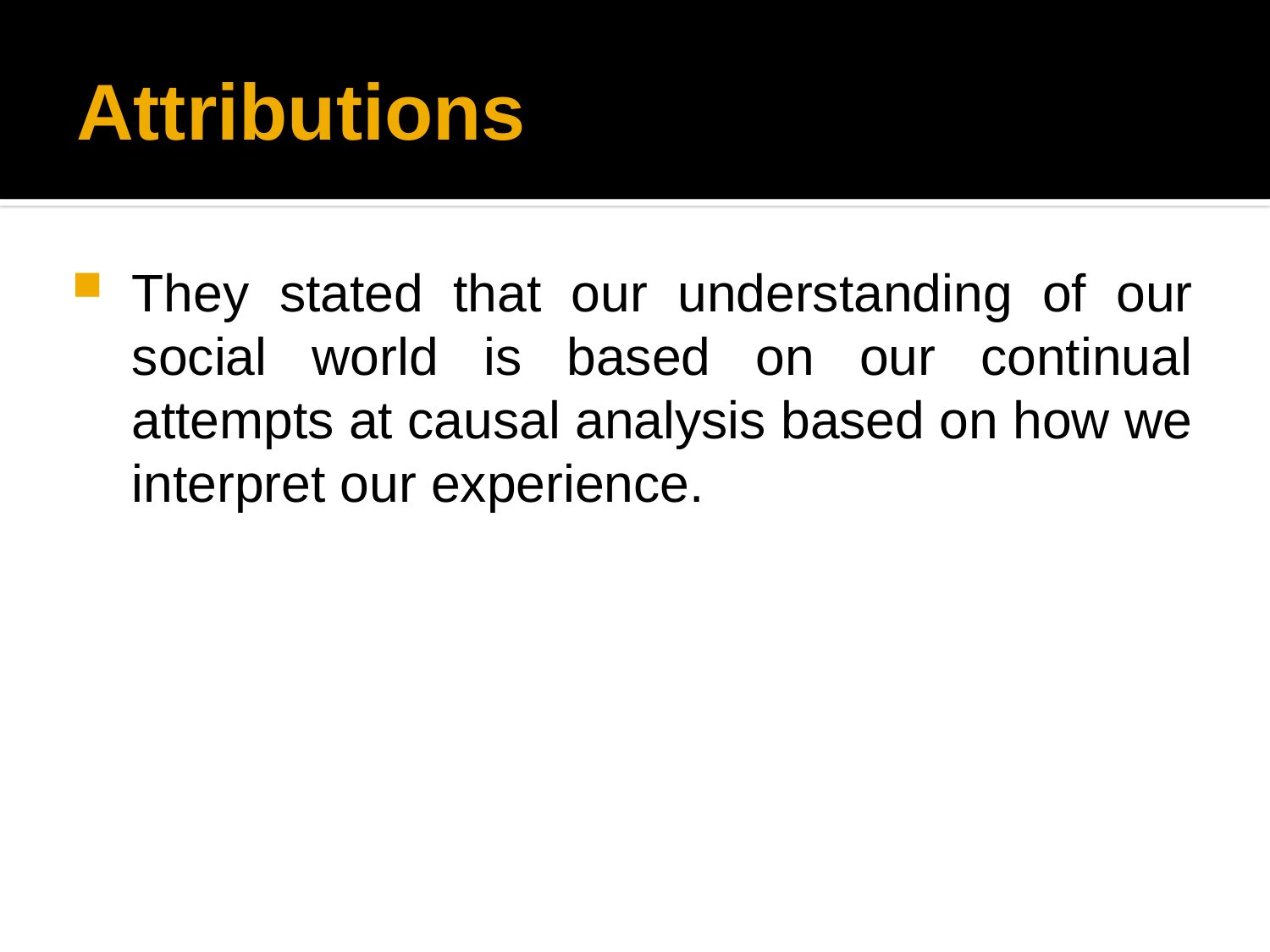

# Attributions
They stated that our understanding of our social world is based on our continual attempts at causal analysis based on how we interpret our experience.